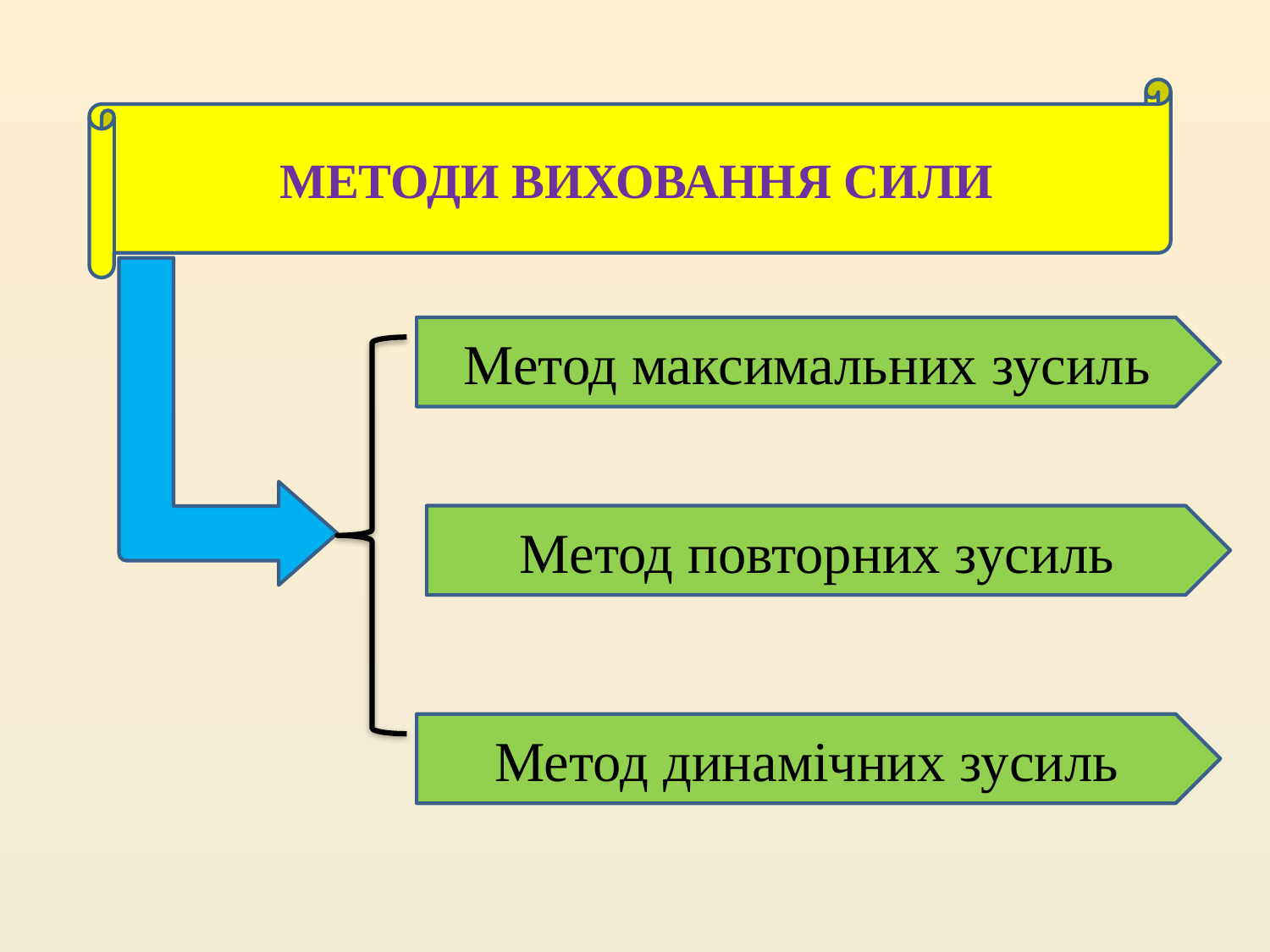

МЕТОДИ ВИХОВАННЯ СИЛИ

Метод максимальних зусиль

Метод повторних зусиль
Метод динамічних зусиль